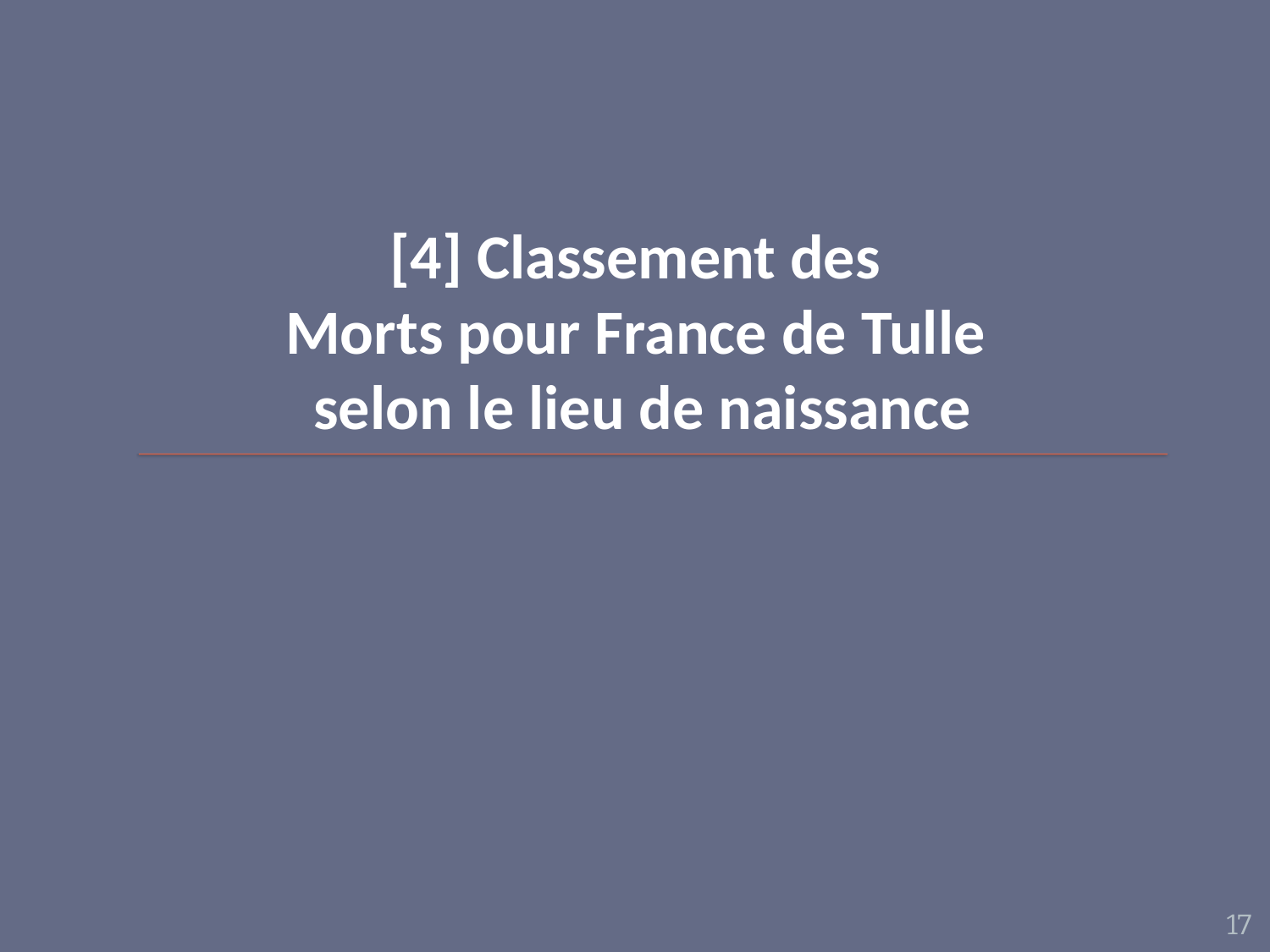

# [4] Classement des Morts pour France de Tulle selon le lieu de naissance
17